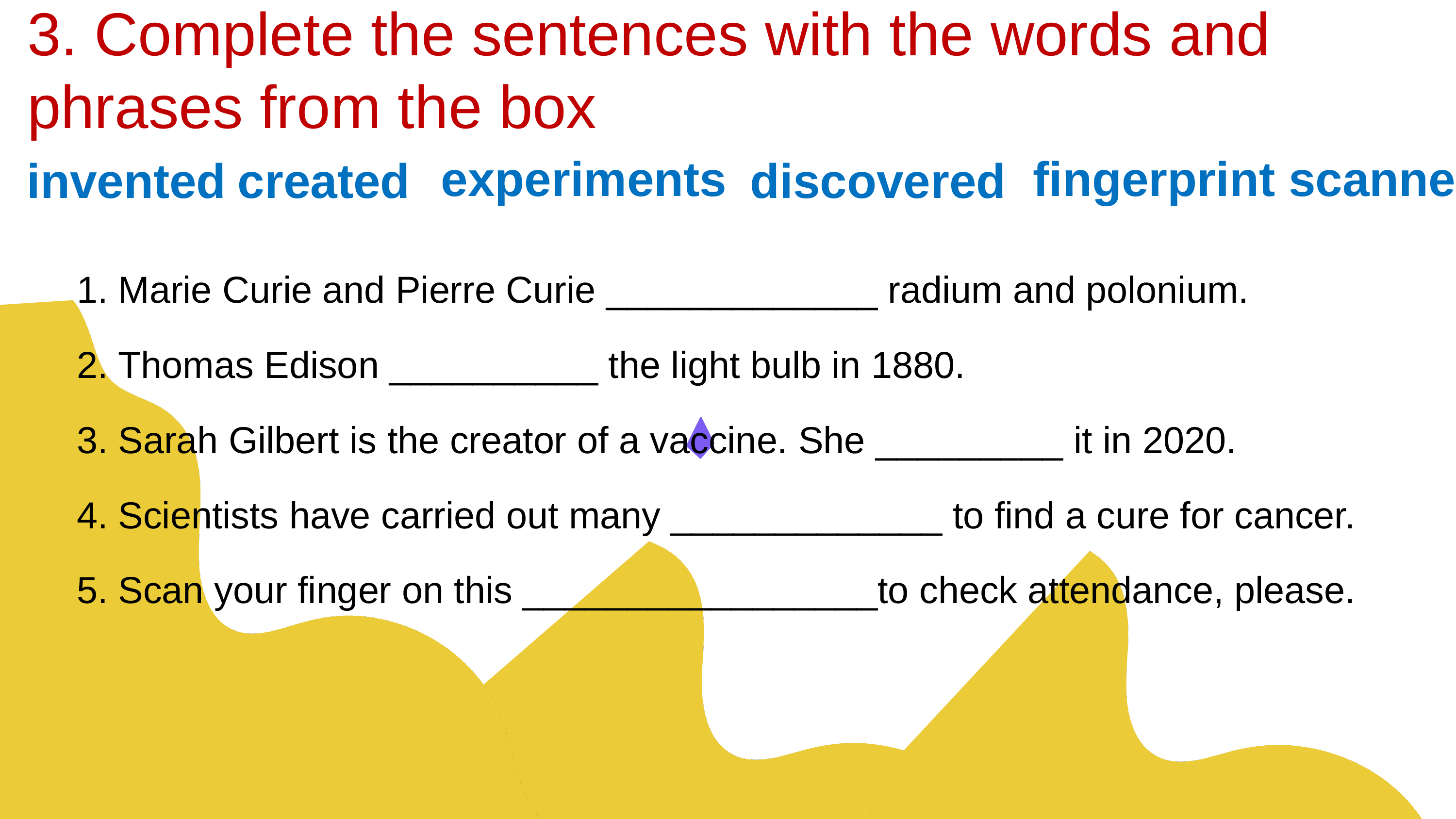

3. Complete the sentences with the words and phrases from the box
fingerprint scanner
experiments
created
discovered
invented
Marie Curie and Pierre Curie _____________ radium and polonium.
Thomas Edison __________ the light bulb in 1880.
Sarah Gilbert is the creator of a vaccine. She _________ it in 2020.
Scientists have carried out many _____________ to find a cure for cancer.
Scan your finger on this _________________to check attendance, please.